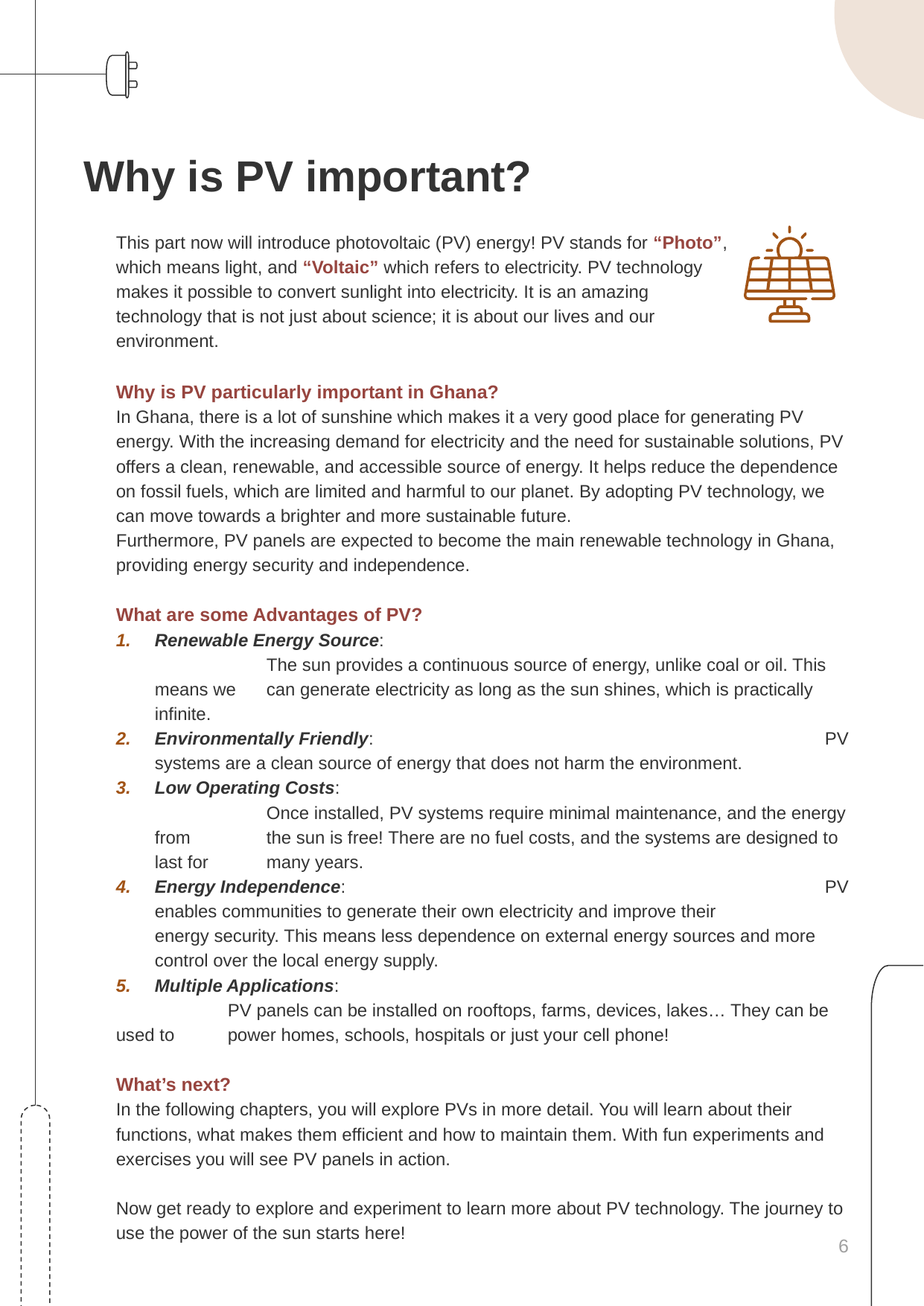

# Why is PV important?
This part now will introduce photovoltaic (PV) energy! PV stands for “Photo”,
which means light, and “Voltaic” which refers to electricity. PV technology
makes it possible to convert sunlight into electricity. It is an amazing
technology that is not just about science; it is about our lives and our
environment.

Why is PV particularly important in Ghana?
In Ghana, there is a lot of sunshine which makes it a very good place for generating PV energy. With the increasing demand for electricity and the need for sustainable solutions, PV offers a clean, renewable, and accessible source of energy. It helps reduce the dependence on fossil fuels, which are limited and harmful to our planet. By adopting PV technology, we can move towards a brighter and more sustainable future.
Furthermore, PV panels are expected to become the main renewable technology in Ghana, providing energy security and independence.

What are some Advantages of PV?
Renewable Energy Source:					The sun provides a continuous source of energy, unlike coal or oil. This means we 	can generate electricity as long as the sun shines, which is practically infinite.
Environmentally Friendly:					PV systems are a clean source of energy that does not harm the environment.
Low Operating Costs:						Once installed, PV systems require minimal maintenance, and the energy from 	the sun is free! There are no fuel costs, and the systems are designed to last for 	many years.
Energy Independence:					PV enables communities to generate their own electricity and improve their 	energy security. This means less dependence on external energy sources and more 	control over the local energy supply.
Multiple Applications:
	PV panels can be installed on rooftops, farms, devices, lakes… They can be used to 	power homes, schools, hospitals or just your cell phone!

What’s next?
In the following chapters, you will explore PVs in more detail. You will learn about their functions, what makes them efficient and how to maintain them. With fun experiments and exercises you will see PV panels in action.

Now get ready to explore and experiment to learn more about PV technology. The journey to use the power of the sun starts here!

6